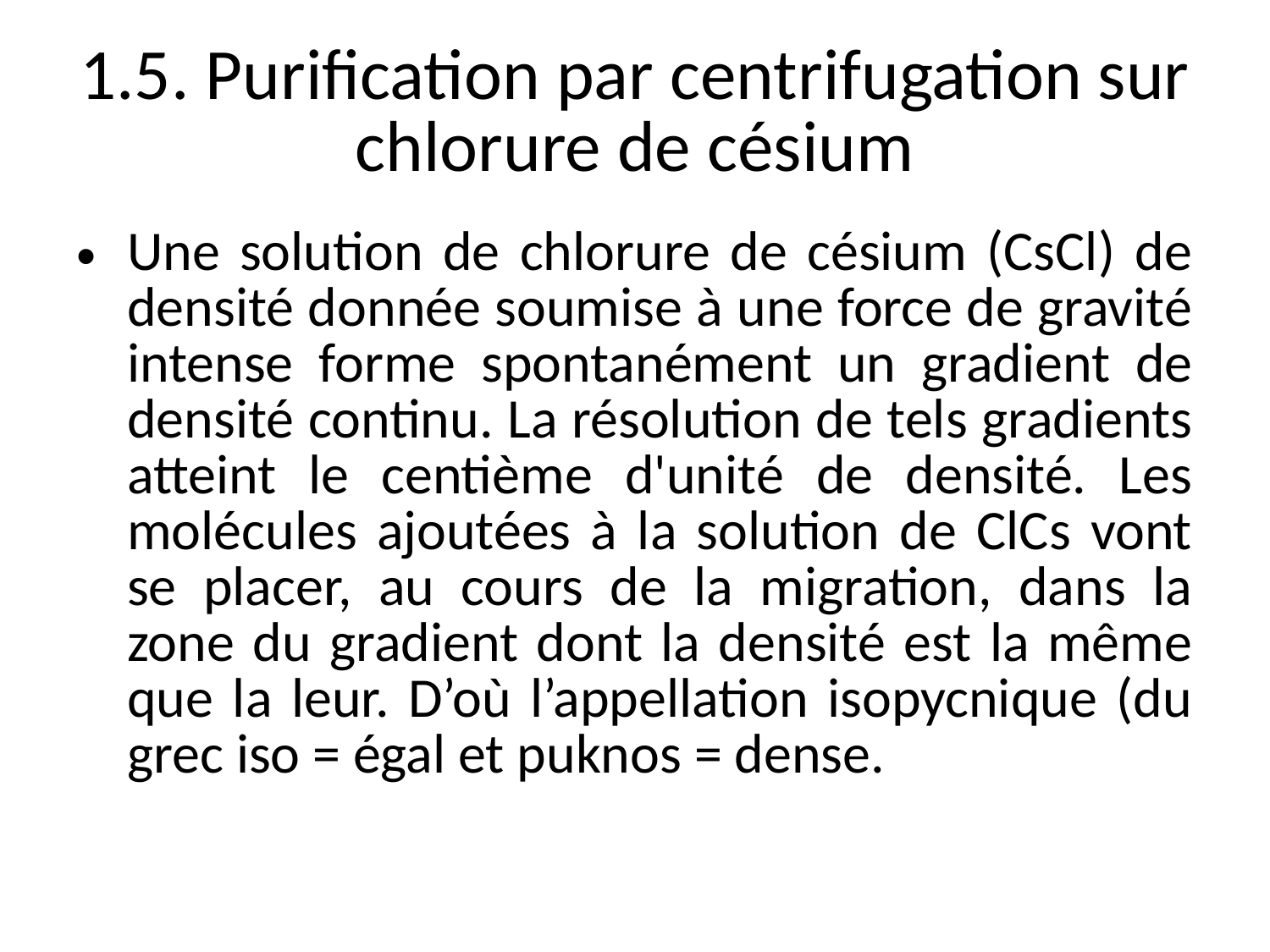

# 1.5. Purification par centrifugation sur chlorure de césium
Une solution de chlorure de césium (CsCl) de densité donnée soumise à une force de gravité intense forme spontanément un gradient de densité continu. La résolution de tels gradients atteint le centième d'unité de densité. Les molécules ajoutées à la solution de ClCs vont se placer, au cours de la migration, dans la zone du gradient dont la densité est la même que la leur. D’où l’appellation isopycnique (du grec iso = égal et puknos = dense.